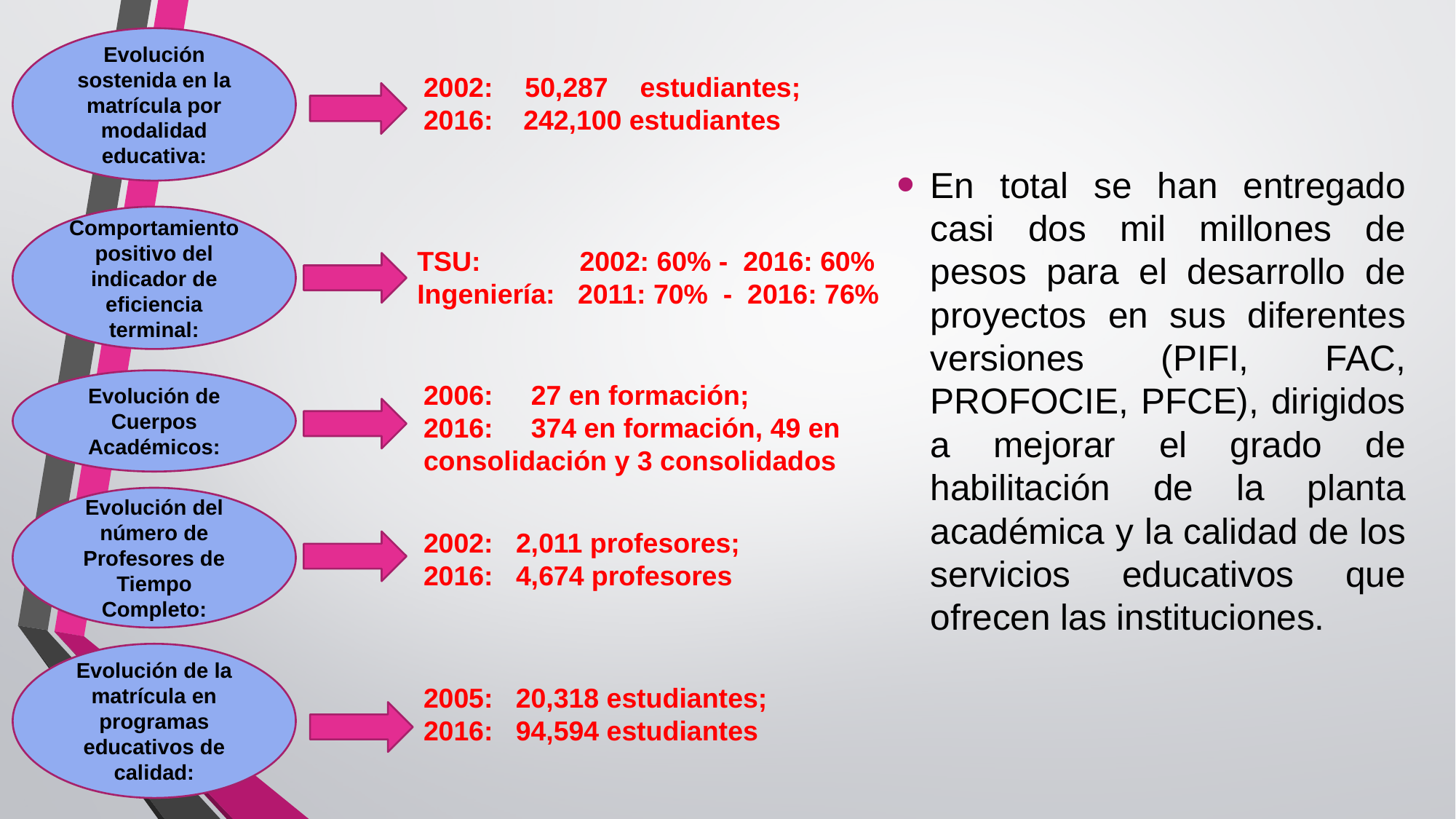

Evolución sostenida en la matrícula por modalidad educativa:
2002: 50,287 estudiantes; 2016:    242,100 estudiantes

En total se han entregado casi dos mil millones de pesos para el desarrollo de proyectos en sus diferentes versiones (PIFI, FAC, PROFOCIE, PFCE), dirigidos a mejorar el grado de habilitación de la planta académica y la calidad de los servicios educativos que ofrecen las instituciones.

Comportamiento positivo del indicador de eficiencia terminal:
TSU:             2002: 60% -  2016: 60%
Ingeniería:   2011: 70%  -  2016: 76%

Evolución de Cuerpos Académicos:
2006:     27 en formación;
2016:     374 en formación, 49 en consolidación y 3 consolidados

Evolución del número de Profesores de Tiempo Completo:
2002:   2,011 profesores;
2016:   4,674 profesores

Evolución de la matrícula en programas educativos de calidad:
2005:   20,318 estudiantes;
2016:   94,594 estudiantes